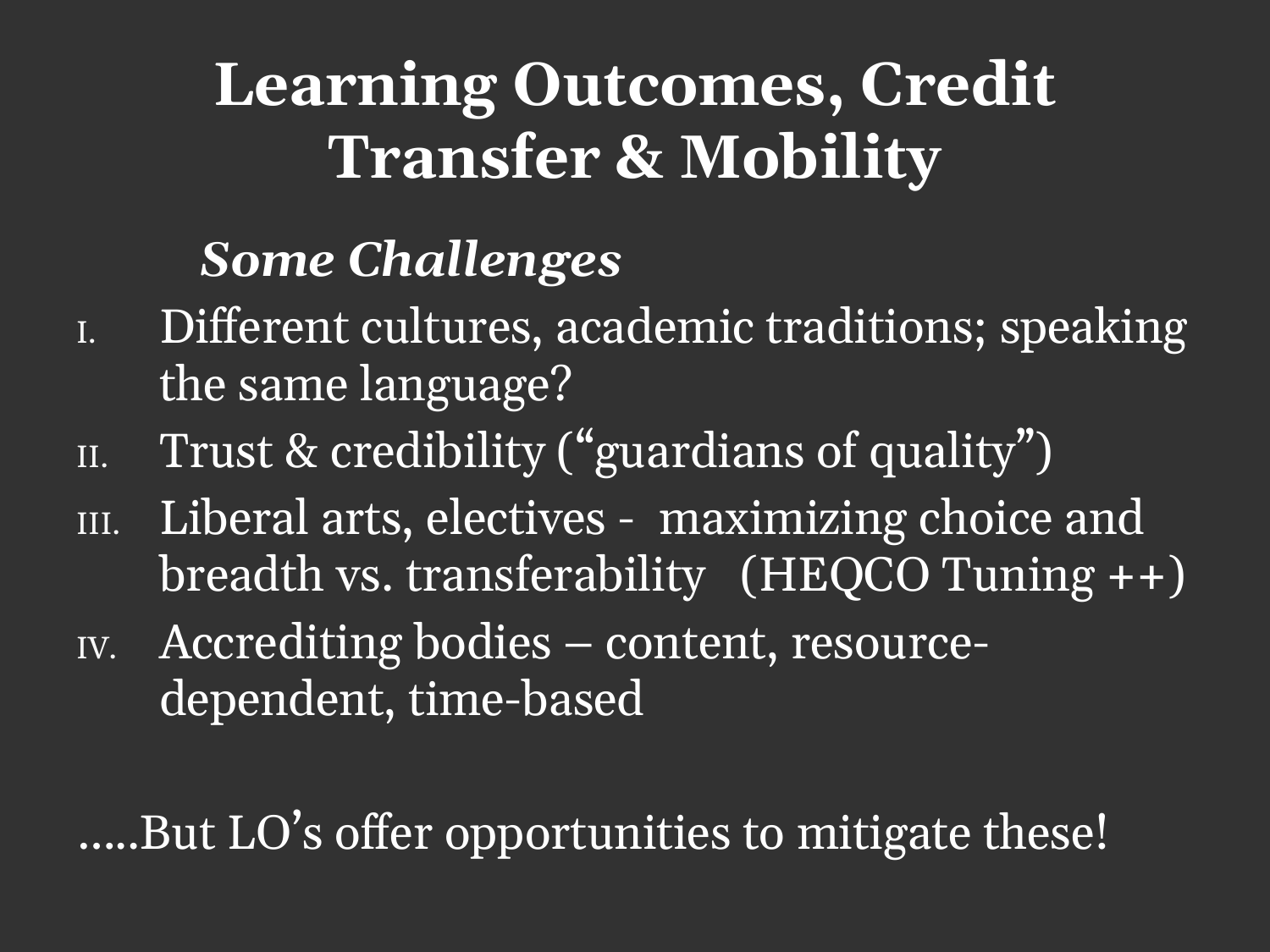

# Learning Outcomes, Credit Transfer & Mobility
		Some Challenges
Different cultures, academic traditions; speaking the same language?
Trust & credibility (“guardians of quality”)
Liberal arts, electives -  maximizing choice and breadth vs. transferability   (HEQCO Tuning ++)
Accrediting bodies – content, resource-dependent, time-based

…..But LO’s offer opportunities to mitigate these!